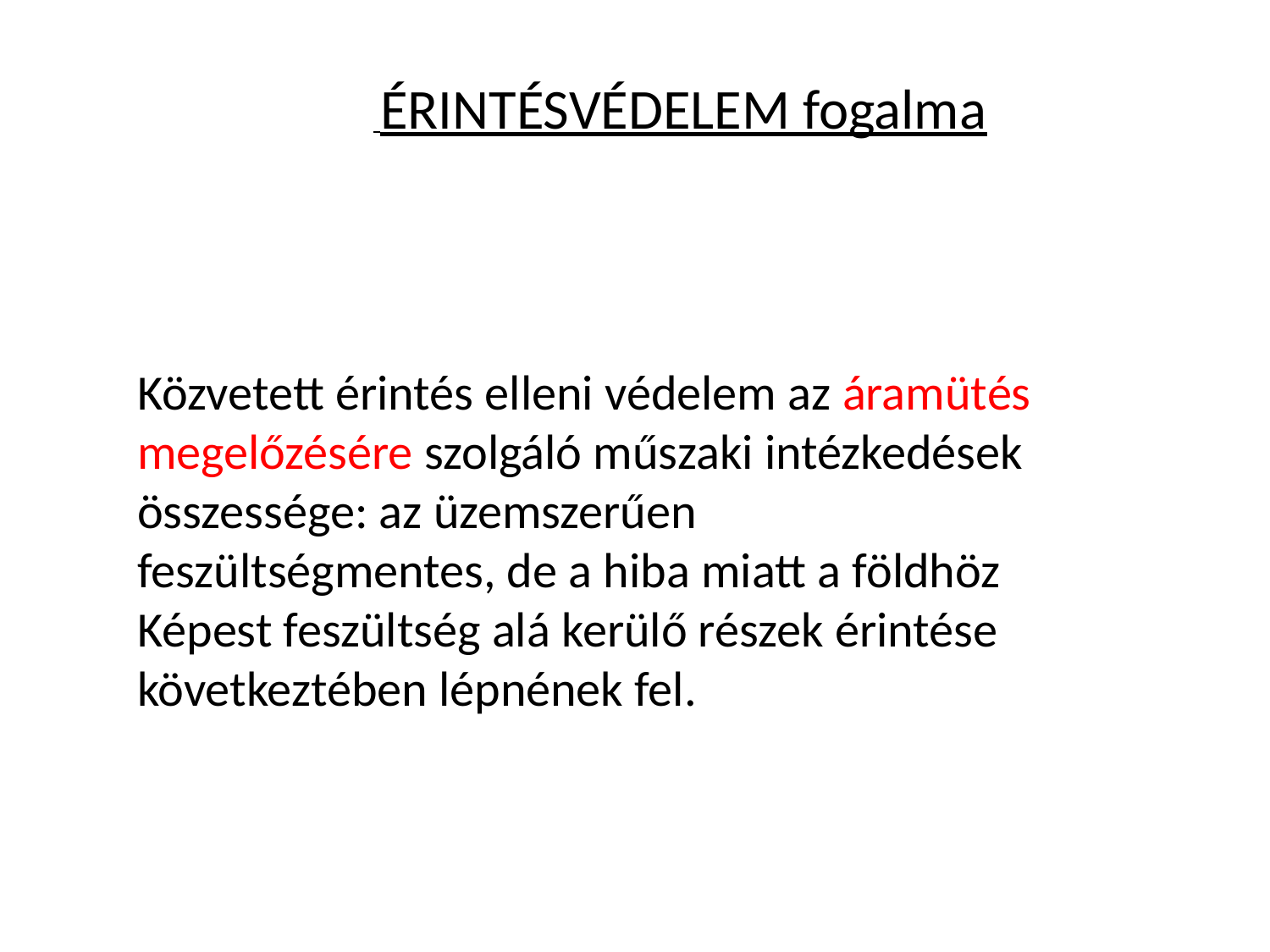

ÉRINTÉSVÉDELEM fogalma
Közvetett érintés elleni védelem az áramütés
megelőzésére szolgáló műszaki intézkedések
összessége: az üzemszerűen
feszültségmentes, de a hiba miatt a földhöz
Képest feszültség alá kerülő részek érintése
következtében lépnének fel.